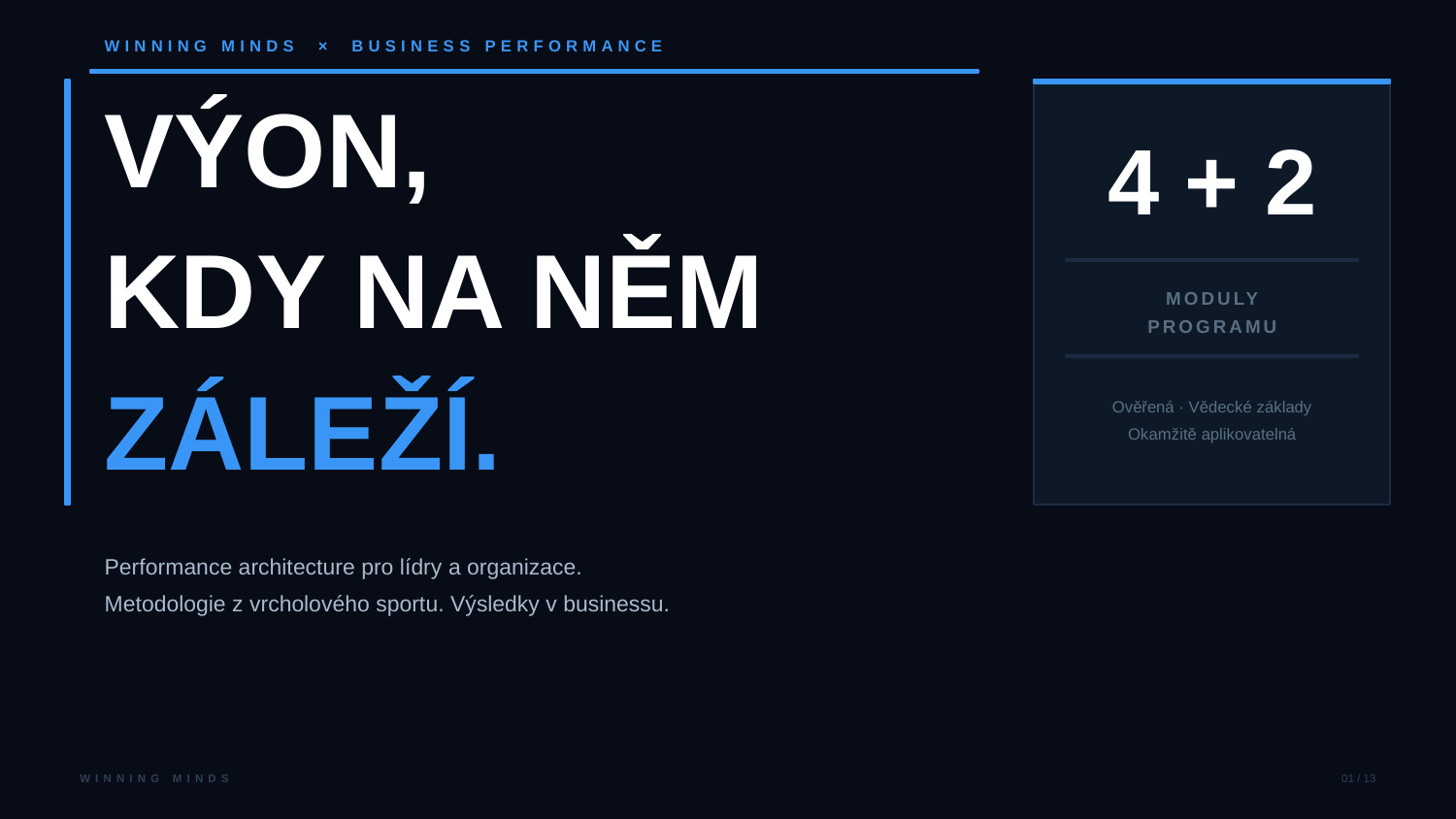

WINNING MINDS  ×  BUSINESS PERFORMANCE

VÝON,

4 + 2
KDY NA NĚM

MODULY
PROGRAMU

ZÁLEŽÍ.
Ověřená · Vědecké základy
Okamžitě aplikovatelná
Performance architecture pro lídry a organizace.
Metodologie z vrcholového sportu. Výsledky v businessu.
WINNING MINDS
01 / 13